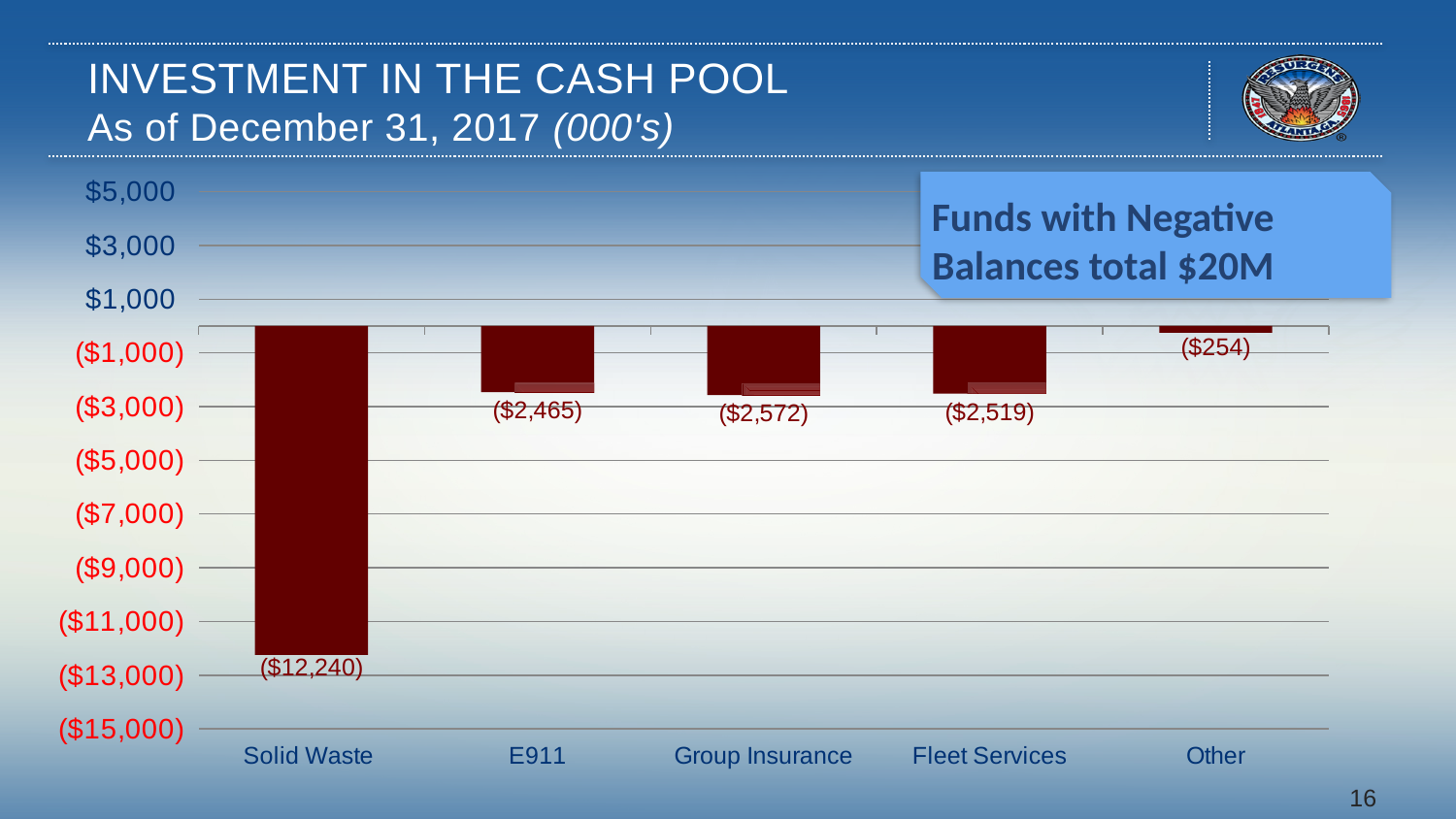

# Investment in the Cash Pool As of December 31, 2017 (000's)

### Chart

| Category | Investment in Cash Pool |
|---|---|
| Solid Waste  | -12240.0 |
| E911 | -2465.0 |
| Group Insurance | -2572.0 |
| Fleet Services | -2519.0 |
| Other | -254.0 |
Funds with Negative Balances total $20M

16